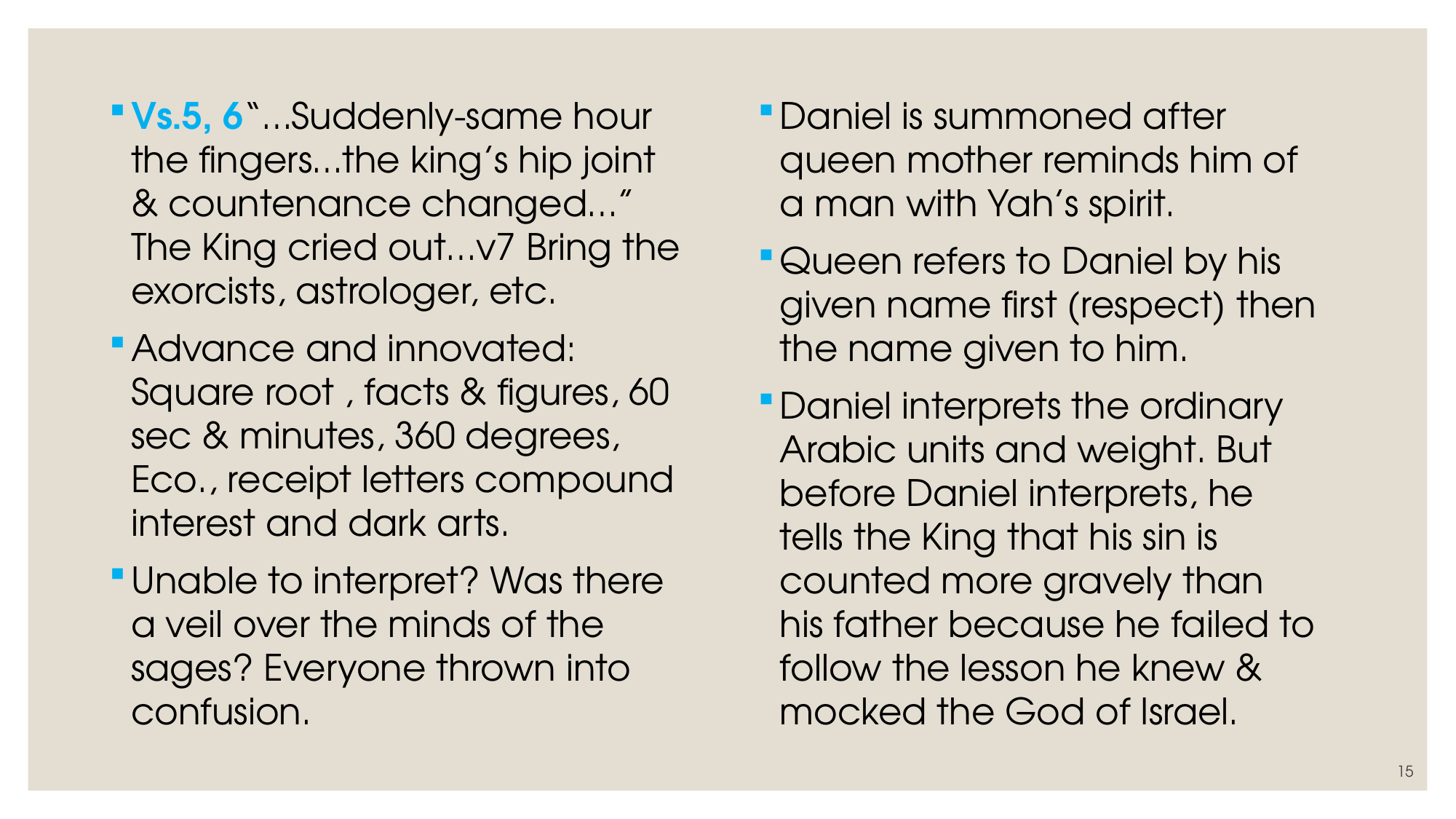

Vs.5, 6“…Suddenly-same hour the fingers…the king’s hip joint & countenance changed…” The King cried out…v7 Bring the exorcists, astrologer, etc.
Advance and innovated: Square root , facts & figures, 60 sec & minutes, 360 degrees, Eco., receipt letters compound interest and dark arts.
Unable to interpret? Was there a veil over the minds of the sages? Everyone thrown into confusion.
Daniel is summoned after queen mother reminds him of a man with Yah’s spirit.
Queen refers to Daniel by his given name first (respect) then the name given to him.
Daniel interprets the ordinary Arabic units and weight. But before Daniel interprets, he tells the King that his sin is counted more gravely than his father because he failed to follow the lesson he knew & mocked the God of Israel.
15